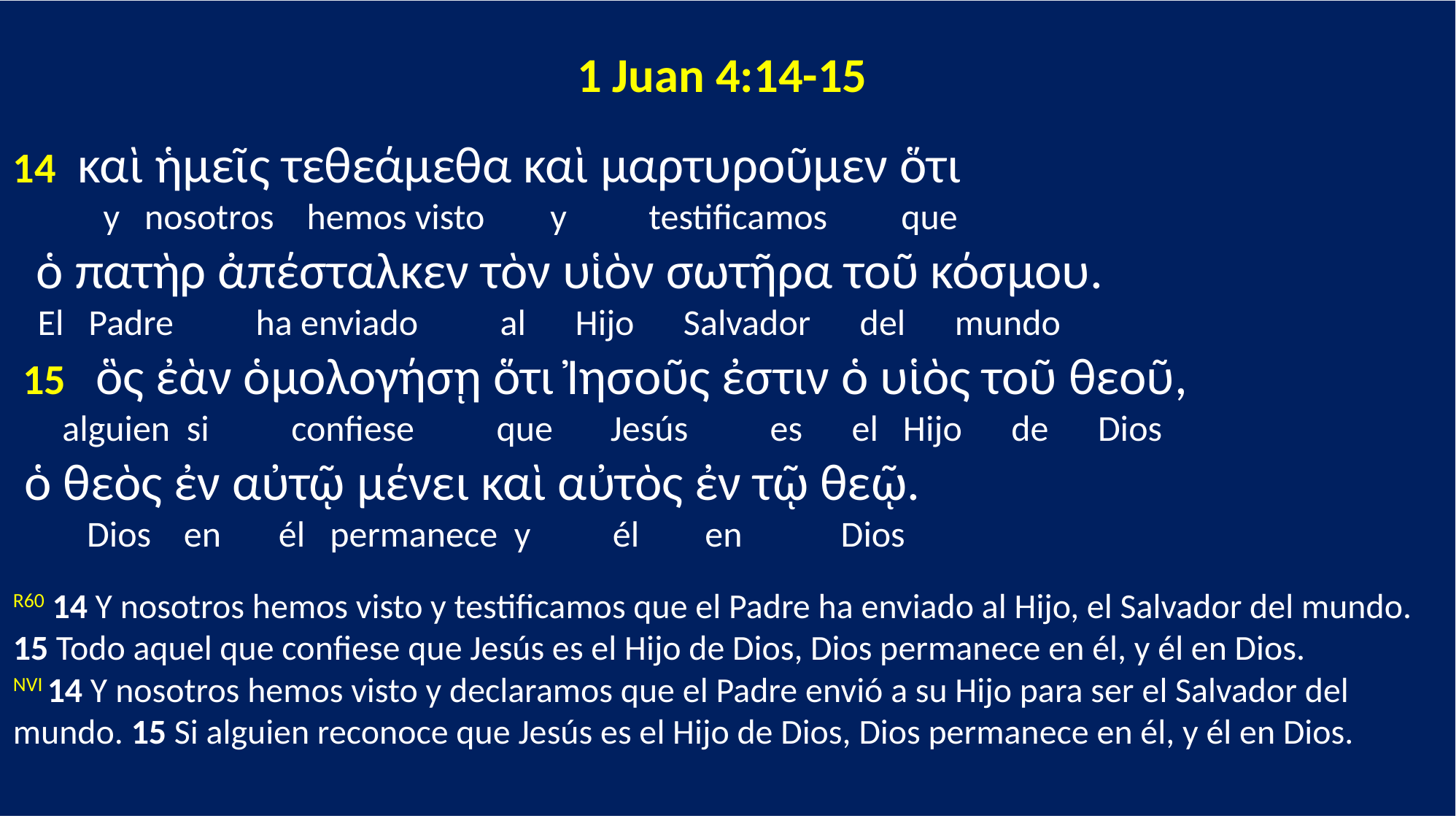

1 Juan 4:14-15

14  καὶ ἡμεῖς τεθεάμεθα καὶ μαρτυροῦμεν ὅτι
           y   nosotros    hemos visto        y          testificamos         que
  ὁ πατὴρ ἀπέσταλκεν τὸν υἱὸν σωτῆρα τοῦ κόσμου.
   El   Padre          ha enviado          al      Hijo      Salvador      del      mundo
 15   ὃς ἐὰν ὁμολογήσῃ ὅτι Ἰησοῦς ἐστιν ὁ υἱὸς τοῦ θεοῦ,
      alguien  si          confiese          que       Jesús          es      el   Hijo      de      Dios
 ὁ θεὸς ἐν αὐτῷ μένει καὶ αὐτὸς ἐν τῷ θεῷ.
         Dios    en       él   permanece  y          él        en            Dios

R60 14 Y nosotros hemos visto y testificamos que el Padre ha enviado al Hijo, el Salvador del mundo. 15 Todo aquel que confiese que Jesús es el Hijo de Dios, Dios permanece en él, y él en Dios.
NVI 14 Y nosotros hemos visto y declaramos que el Padre envió a su Hijo para ser el Salvador del mundo. 15 Si alguien reconoce que Jesús es el Hijo de Dios, Dios permanece en él, y él en Dios.